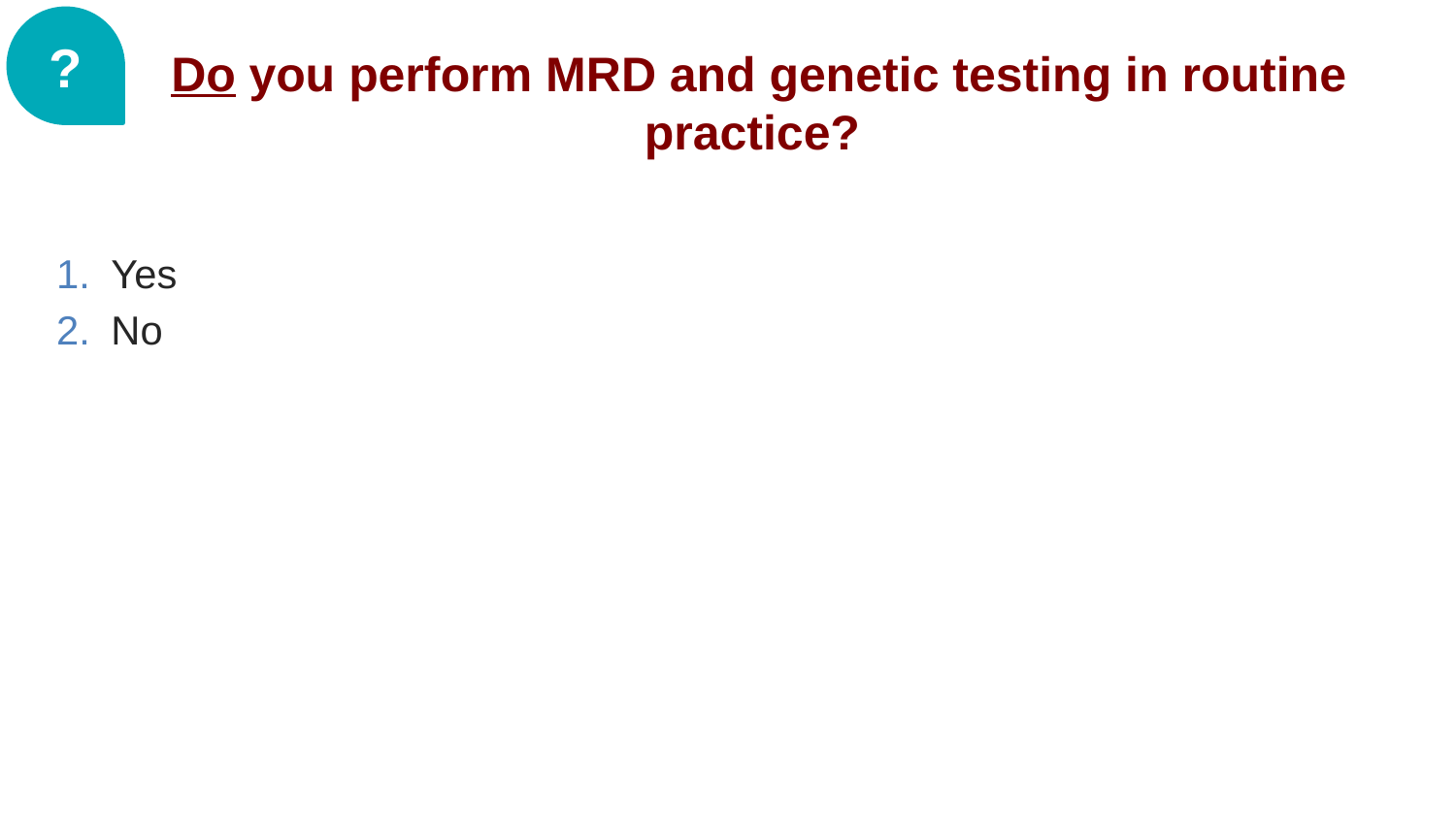

?
# Do you perform MRD and genetic testing in routine practice?

Yes
No